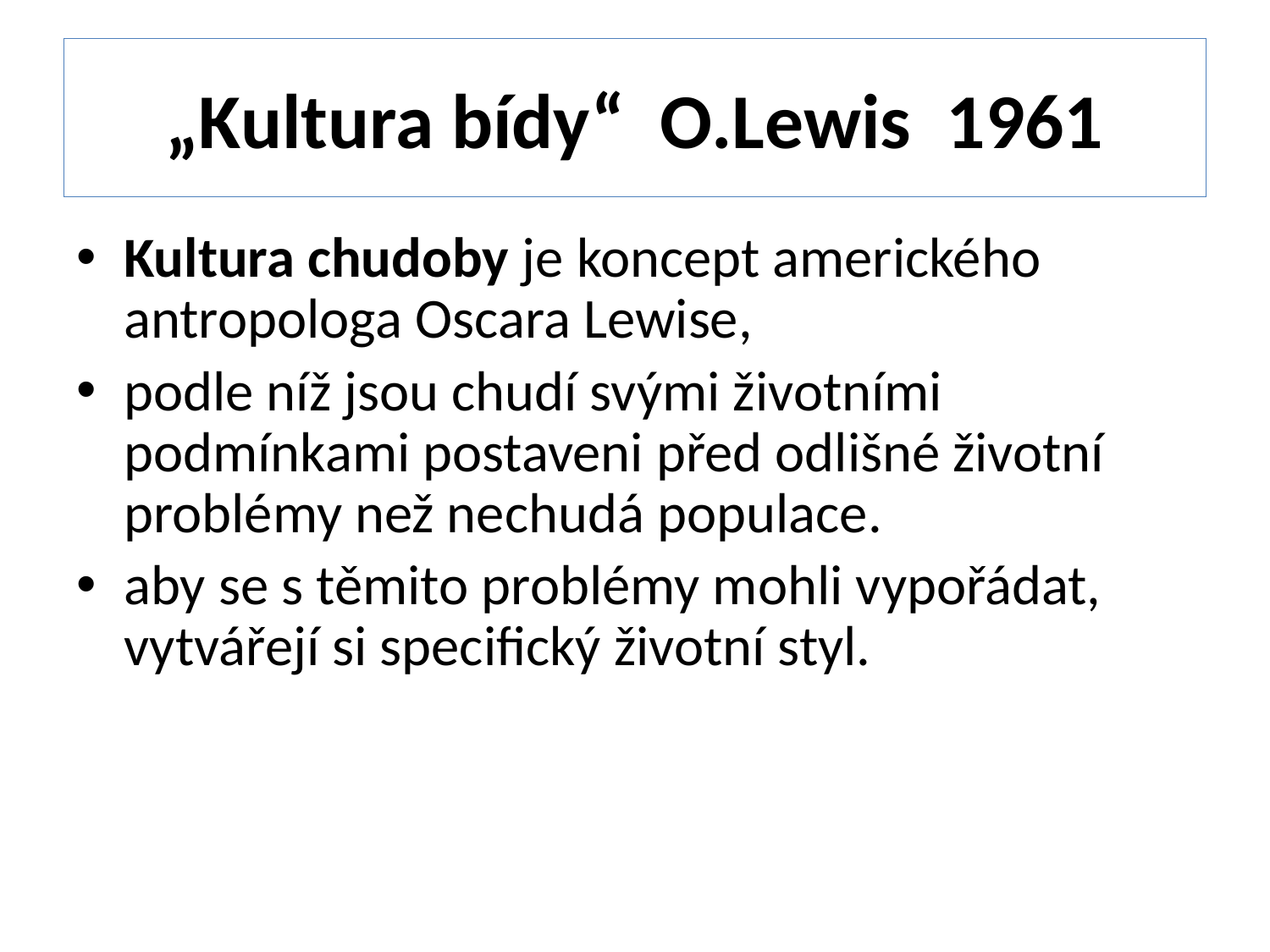

# „Kultura bídy“  O.Lewis  1961
Kultura chudoby je koncept amerického antropologa Oscara Lewise,
podle níž jsou chudí svými životními podmínkami postaveni před odlišné životní problémy než nechudá populace.
aby se s těmito problémy mohli vypořádat, vytvářejí si specifický životní styl.